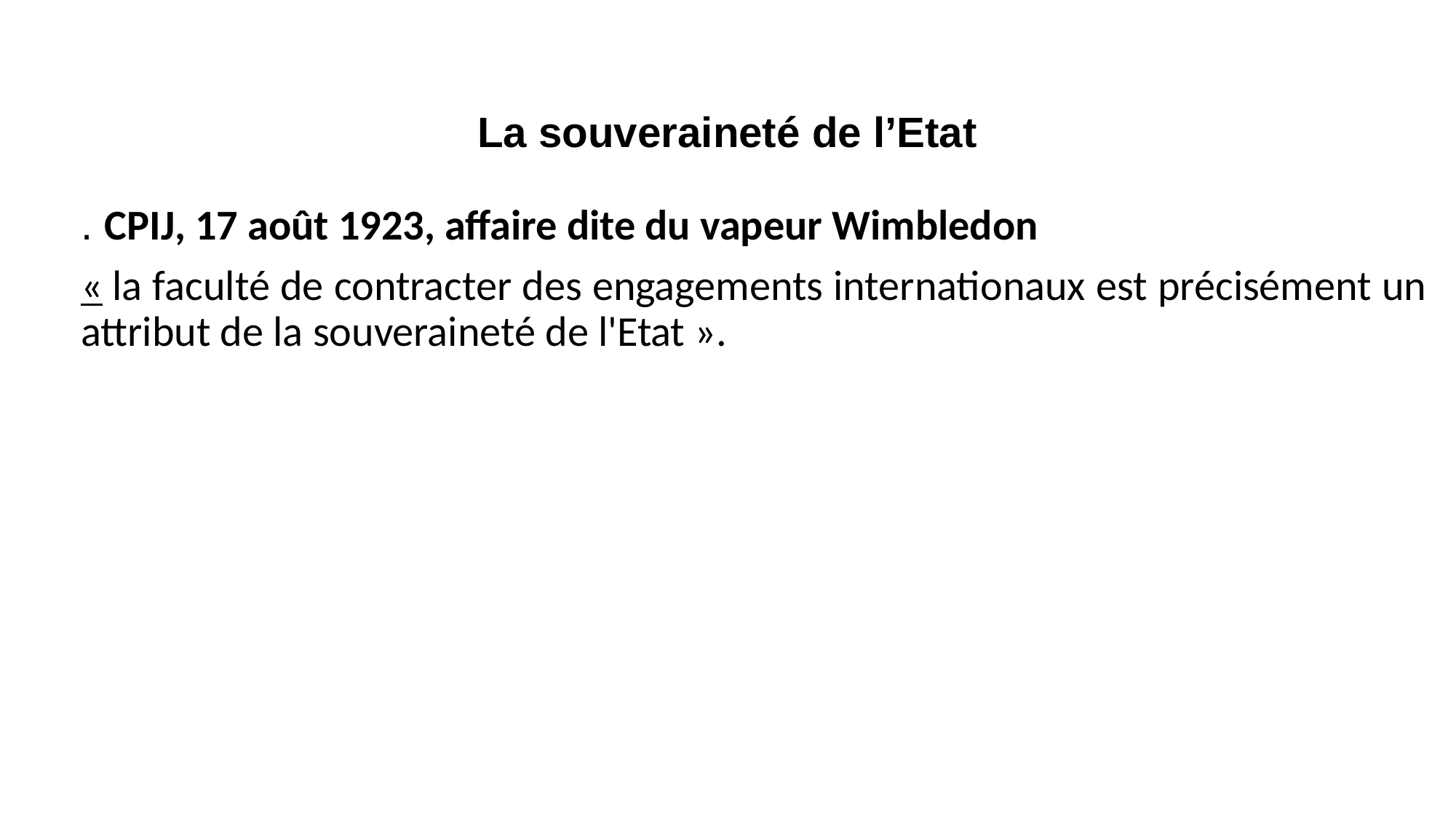

# La souveraineté de l’Etat
. CPIJ, 17 août 1923, affaire dite du vapeur Wimbledon
« la faculté de contracter des engagements internationaux est précisément un attribut de la souveraineté de l'Etat ».